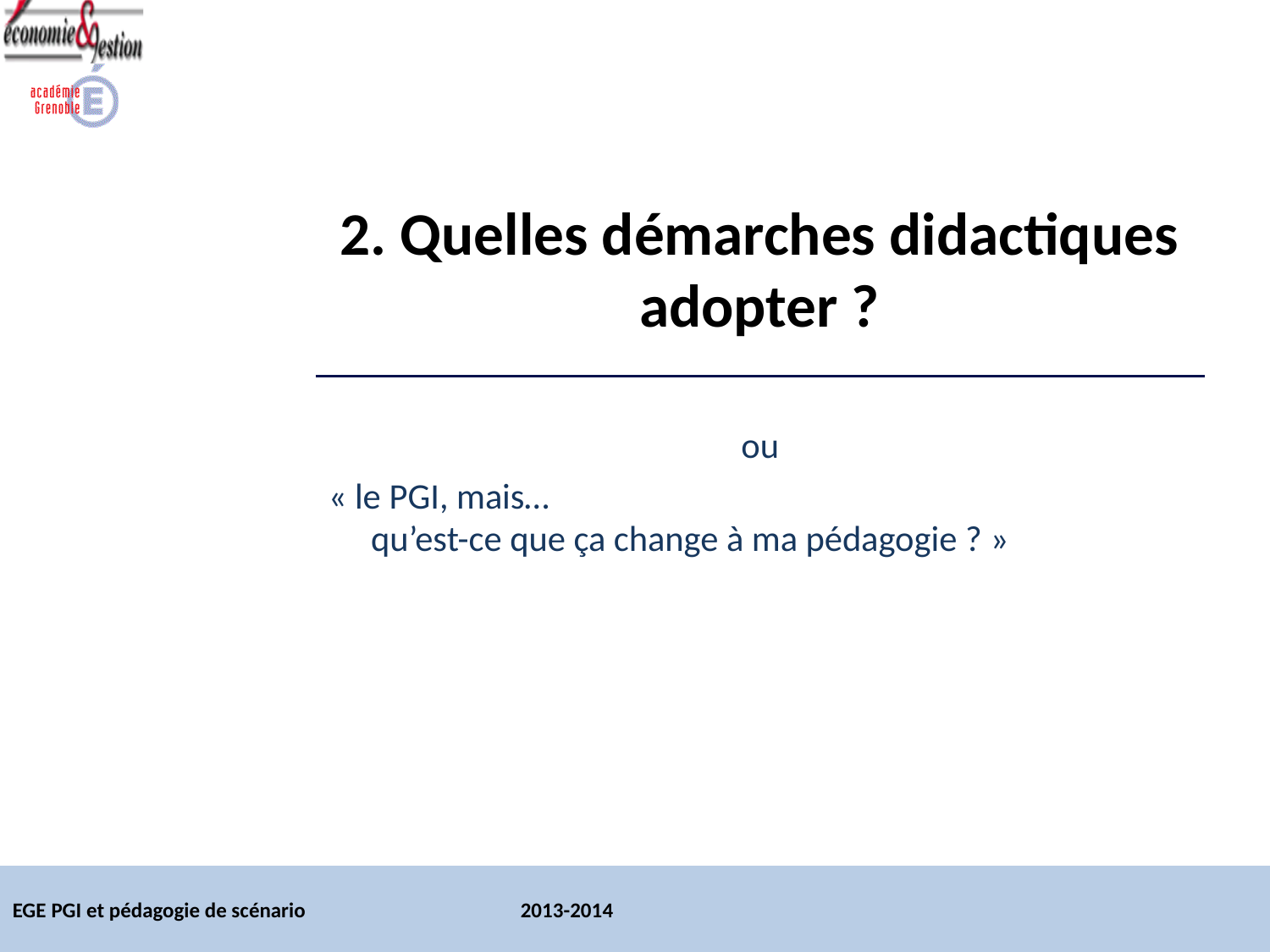

# 2. Quelles démarches didactiques adopter ?
 ou
« le PGI, mais…
qu’est-ce que ça change à ma pédagogie ? »